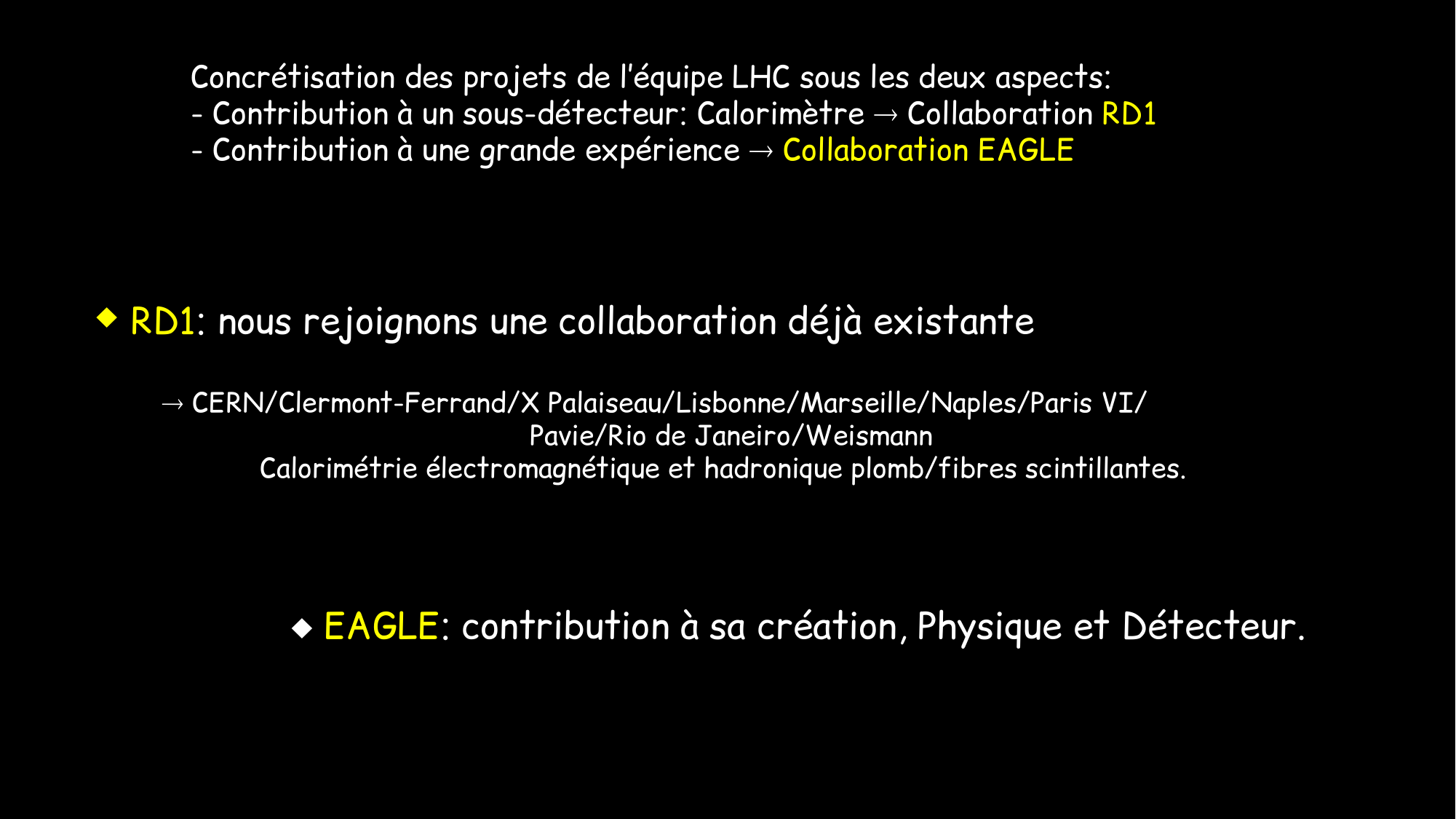

Concrétisation des projets de l’équipe LHC sous les deux aspects:
- Contribution à un sous-détecteur: Calorimètre → Collaboration RD1
- Contribution à une grande expérience → Collaboration EAGLE
RD1: nous rejoignons une collaboration déjà existante

        → CERN/Clermont-Ferrand/X Palaiseau/Lisbonne/Marseille/Naples/Paris VI/
                                                     Pavie/Rio de Janeiro/Weismann
                    Calorimétrie électromagnétique et hadronique plomb/fibres scintillantes.
♦ EAGLE: contribution à sa création, Physique et Détecteur.